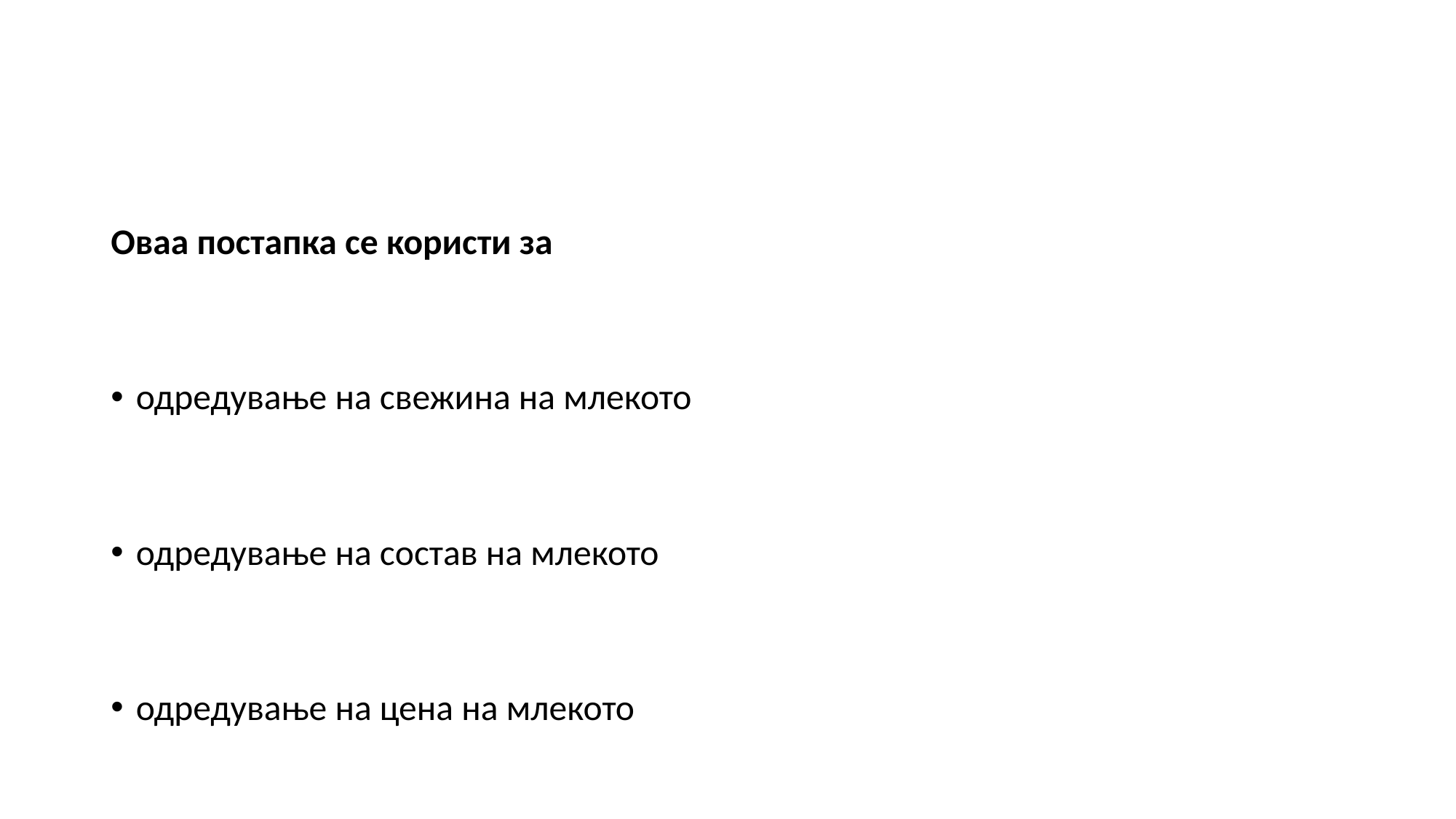

#
Оваа постапка се користи за

одредување на свежина на млекото

одредување на состав на млекото

одредување на цена на млекото